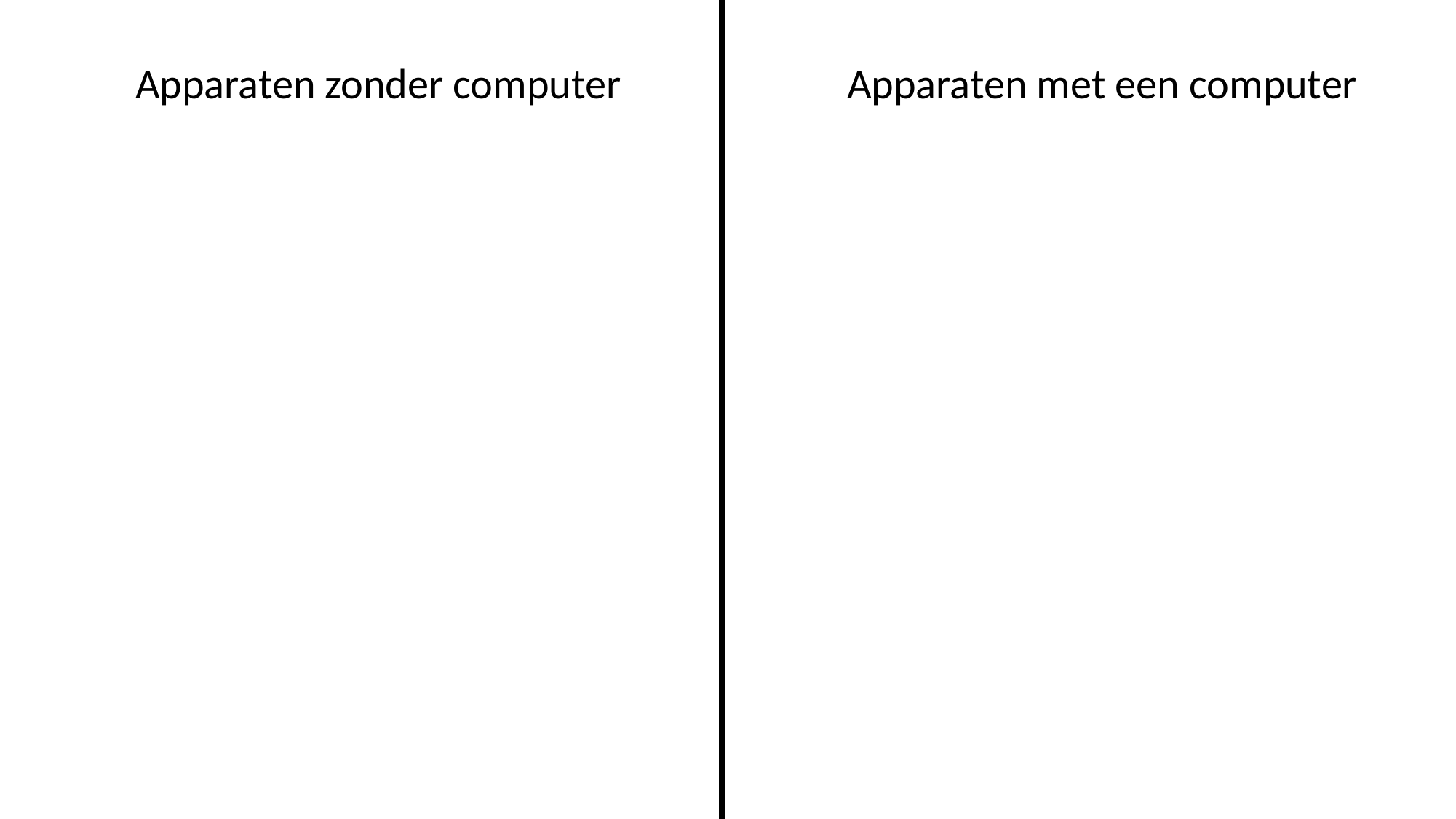

Apparaten zonder computer
Apparaten met een computer